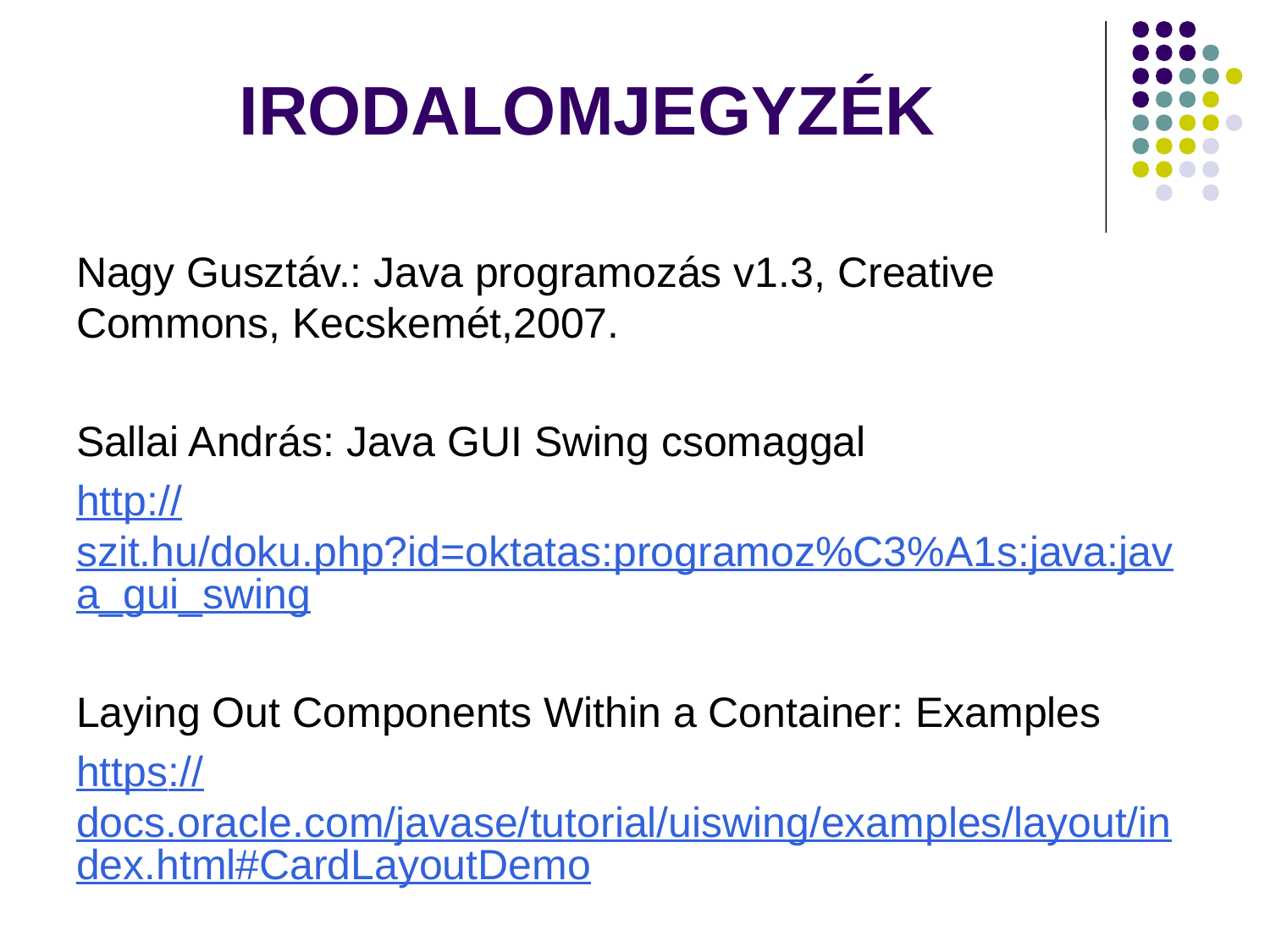

# IRODALOMJEGYZÉK
Nagy Gusztáv.: Java programozás v1.3, Creative Commons, Kecskemét,2007.

Sallai András: Java GUI Swing csomaggal
http://szit.hu/doku.php?id=oktatas:programoz%C3%A1s:java:java_gui_swing

Laying Out Components Within a Container: Examples
https://docs.oracle.com/javase/tutorial/uiswing/examples/layout/index.html#CardLayoutDemo